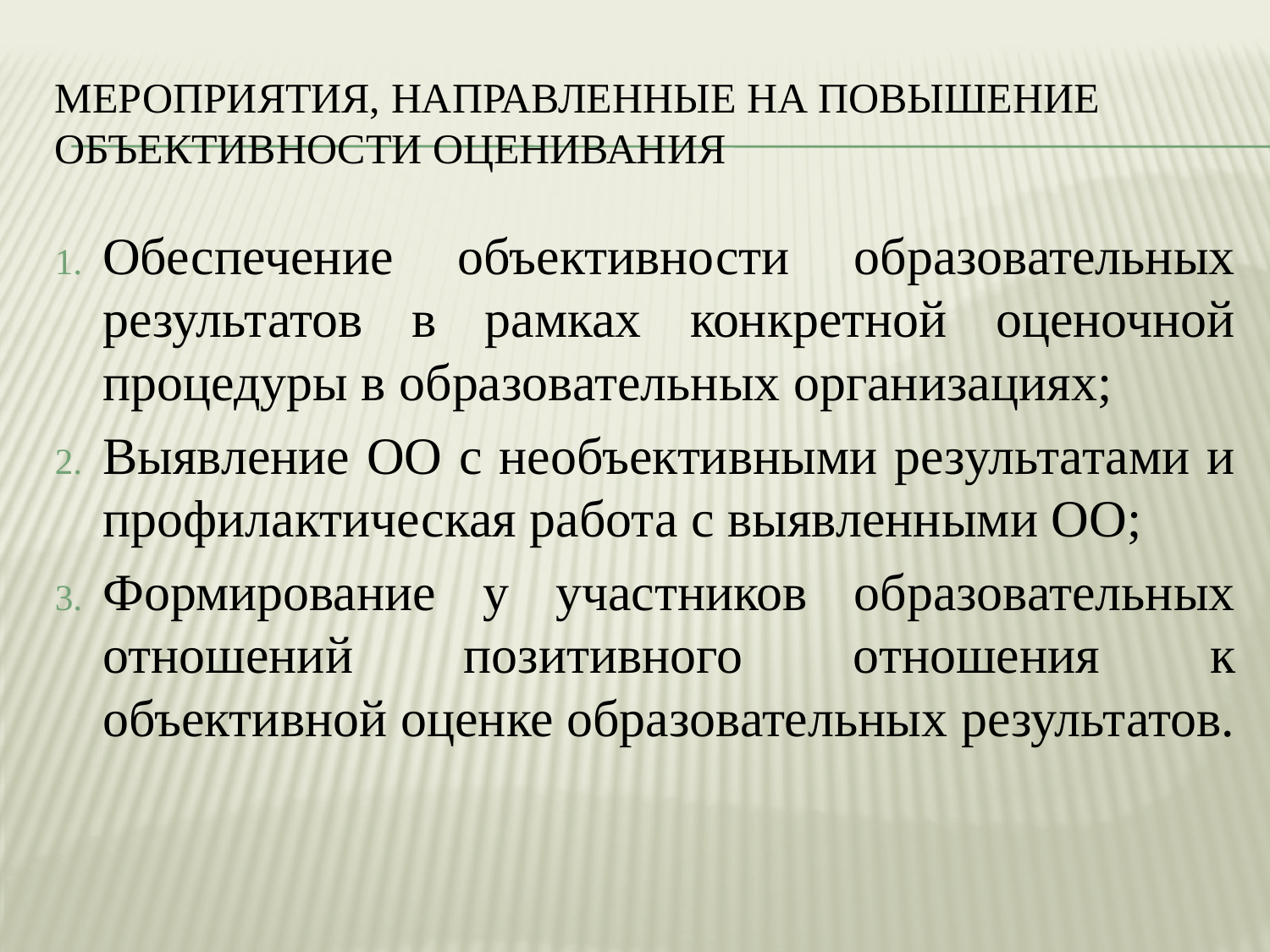

# Мероприятия, направленные на повышение объективности оценивания
Обеспечение объективности образовательных результатов в рамках конкретной оценочной процедуры в образовательных организациях;
Выявление ОО с необъективными результатами и профилактическая работа с выявленными ОО;
Формирование у участников образовательных отношений позитивного отношения к объективной оценке образовательных результатов.